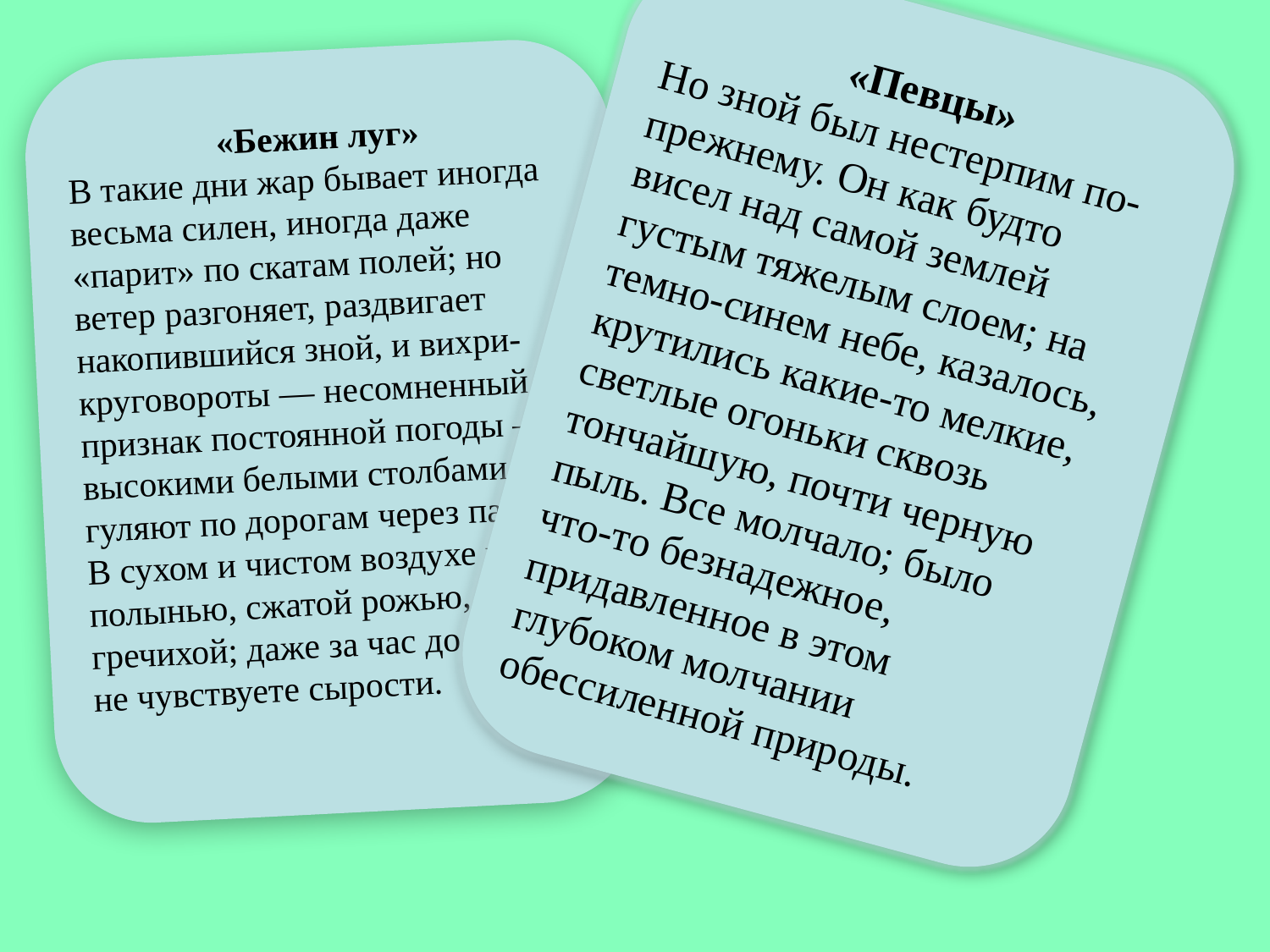

«Певцы»
Но зной был нестерпим по-прежнему. Он как будто висел над самой землей густым тяжелым слоем; на темно-синем небе, казалось, крутились какие-то мелкие, светлые огоньки сквозь тончайшую, почти черную пыль. Все молчало; было что-то безнадежное, придавленное в этом глубоком молчании обессиленной природы.
«Бежин луг»
В такие дни жар бывает иногда весьма силен, иногда даже «парит» по скатам полей; но ветер разгоняет, раздвигает накопившийся зной, и вихри-круговороты — несомненный признак постоянной погоды — высокими белыми столбами гуляют по дорогам через пашню. В сухом и чистом воздухе пахнет полынью, сжатой рожью, гречихой; даже за час до ночи вы не чувствуете сырости.